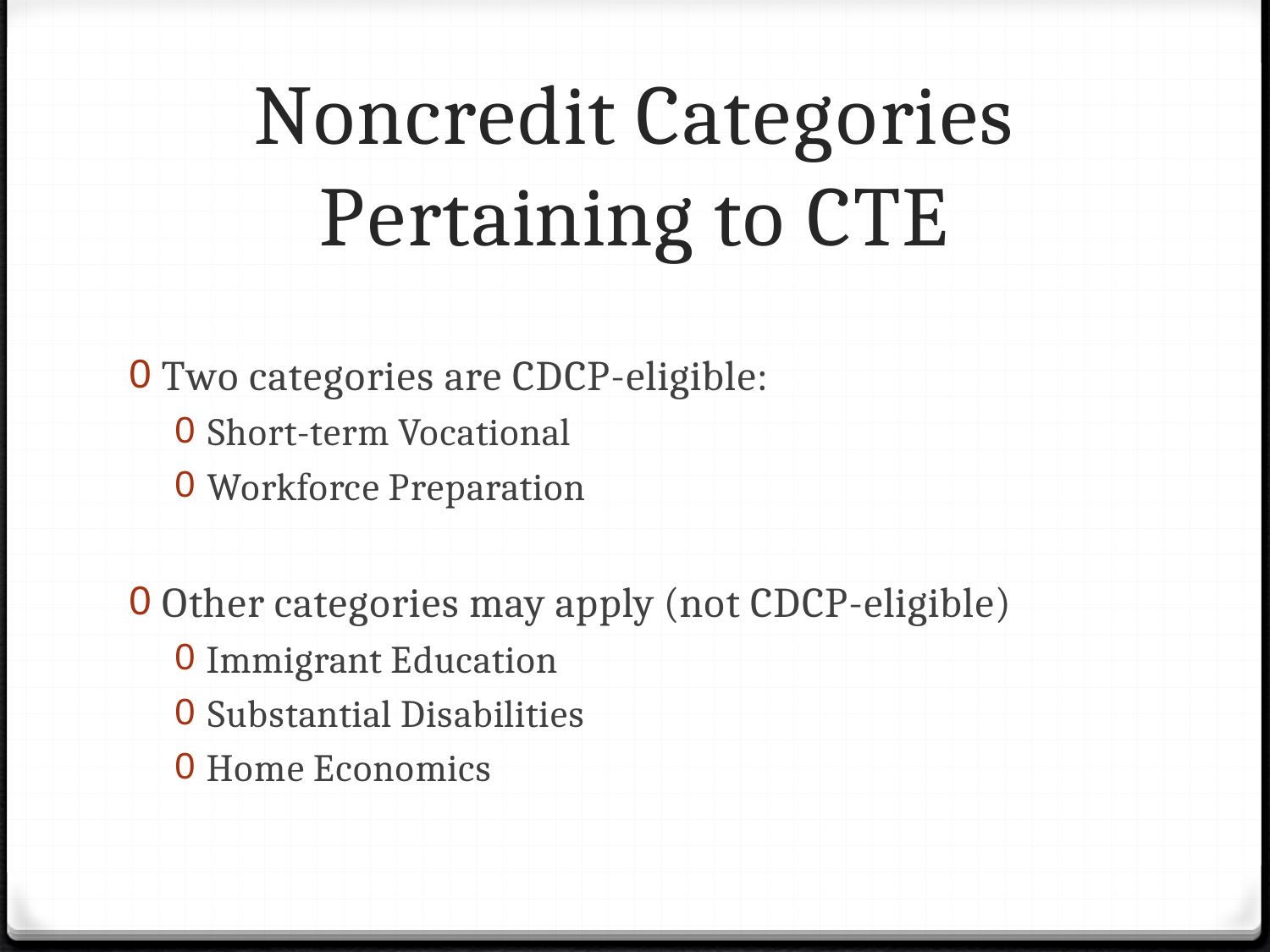

# Noncredit Categories Pertaining to CTE

Two categories are CDCP-eligible:
Short-term Vocational
Workforce Preparation

Other categories may apply (not CDCP-eligible)
Immigrant Education
Substantial Disabilities
Home Economics